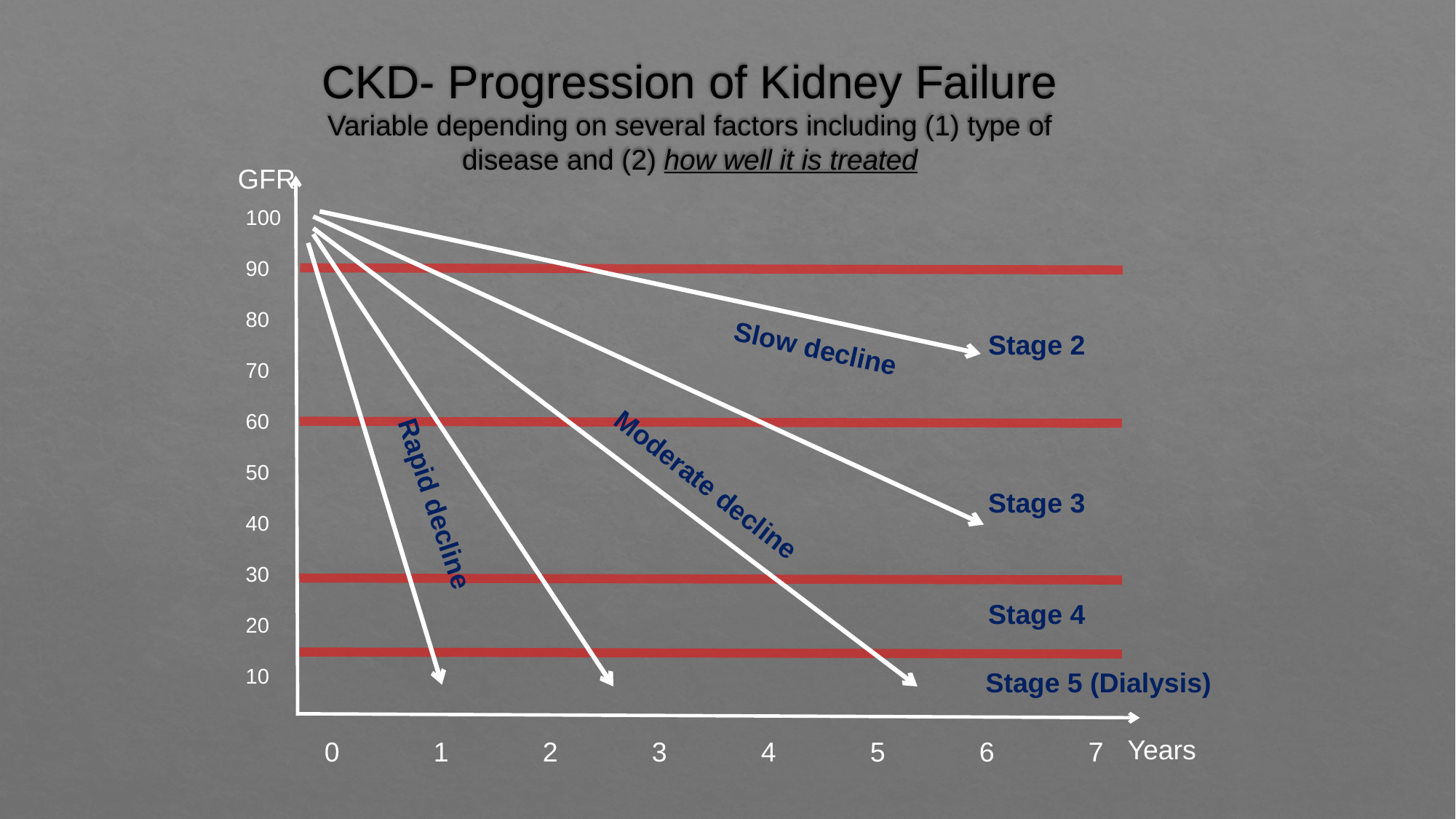

# CKD- Progression of Kidney Failure Variable depending on several factors including (1) type of disease and (2) how well it is treated
GFR
100

90

80

70

60

50

40

30

20

10
Stage 2
Slow decline
Moderate decline
Stage 3
Rapid decline
Stage 4
Stage 5 (Dialysis)
Years
0	1	2	3	4	5	6	7